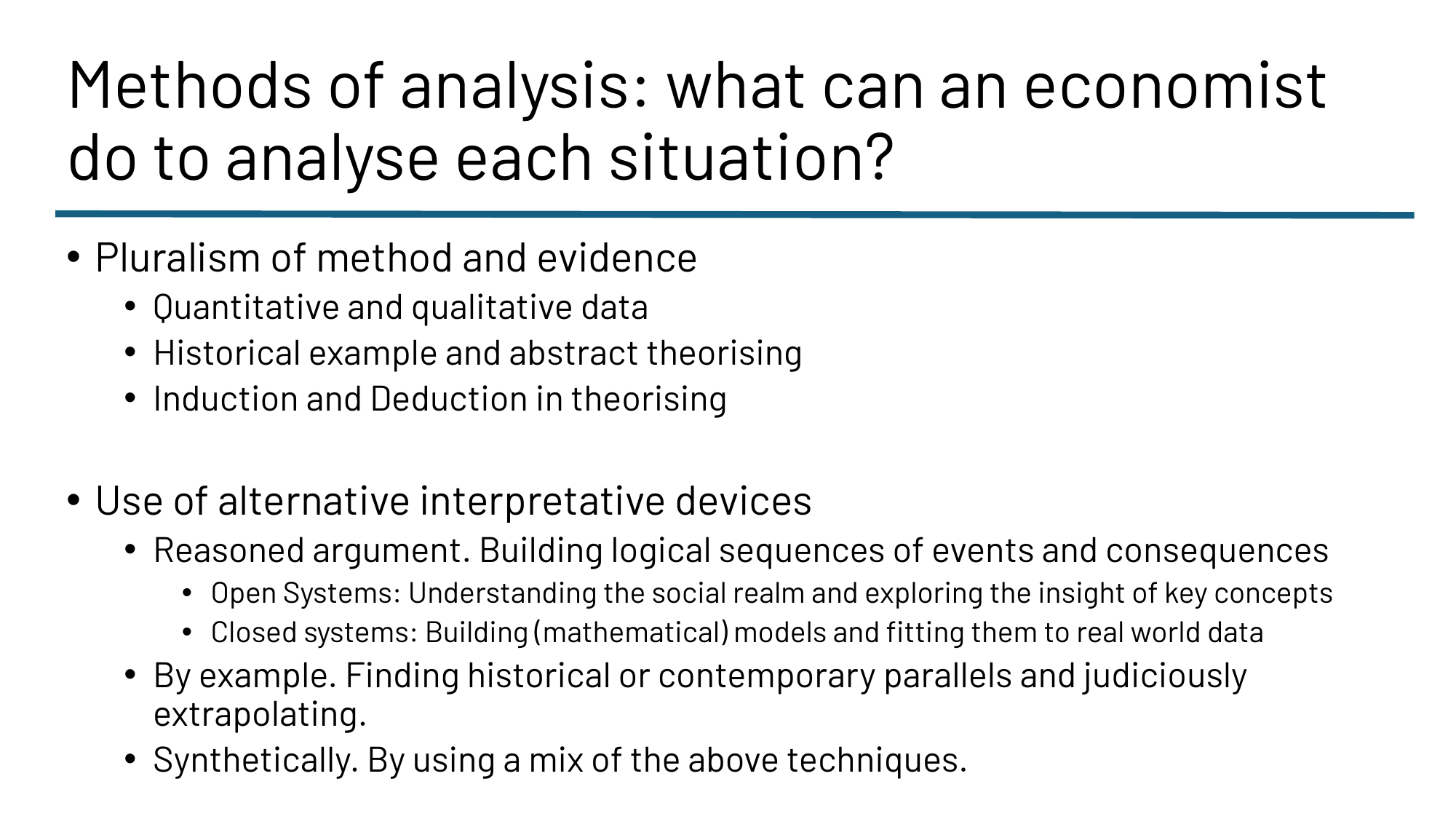

# Methods of analysis: what can an economist do to analyse each situation?
Pluralism of method and evidence
Quantitative and qualitative data
Historical example and abstract theorising
Induction and Deduction in theorising

Use of alternative interpretative devices
Reasoned argument. Building logical sequences of events and consequences
Open Systems: Understanding the social realm and exploring the insight of key concepts
Closed systems: Building (mathematical) models and fitting them to real world data
By example. Finding historical or contemporary parallels and judiciously extrapolating.
Synthetically. By using a mix of the above techniques.